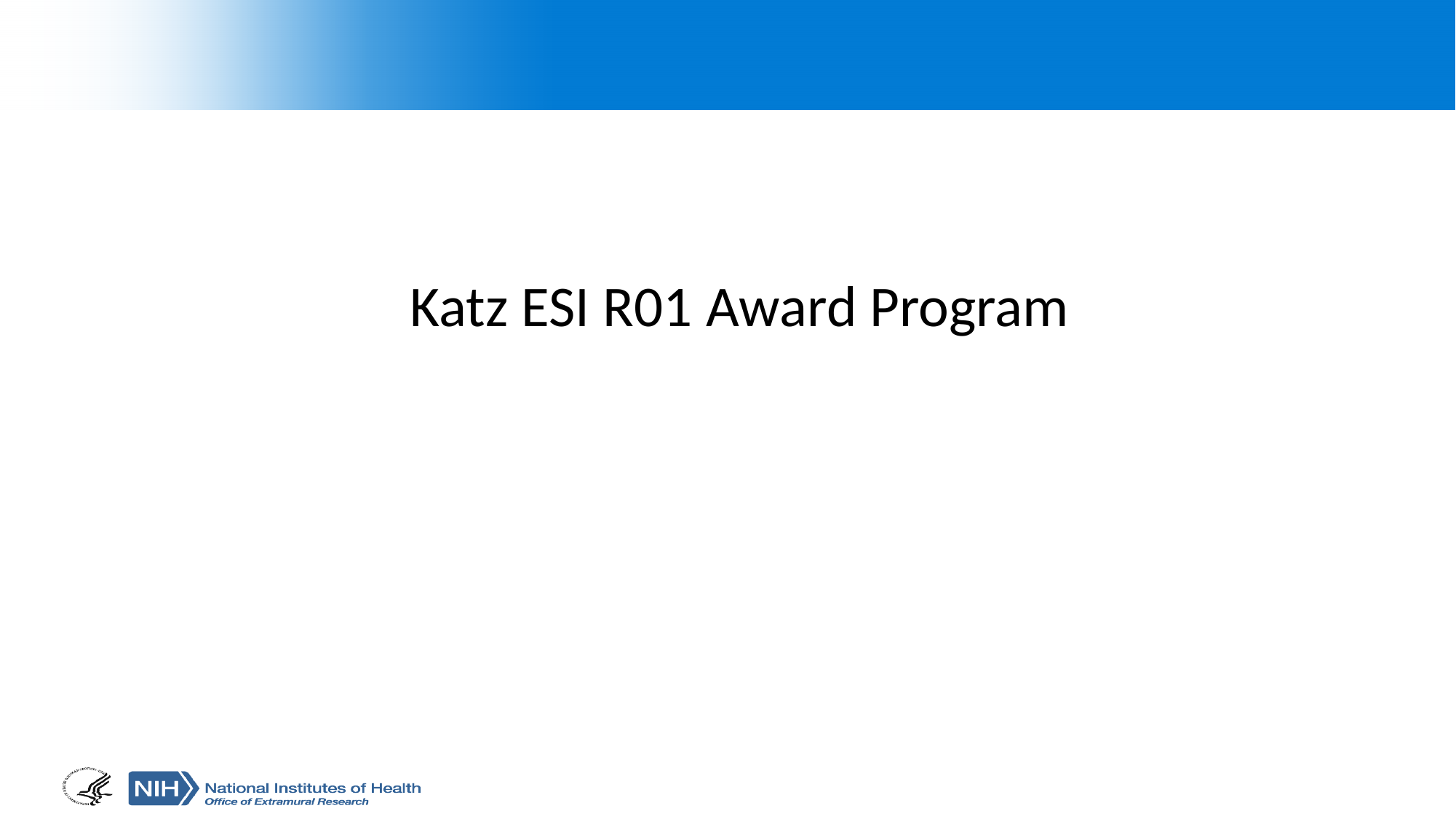

# Katz ESI R01 Award Program
Katz ESI R01 Award Program